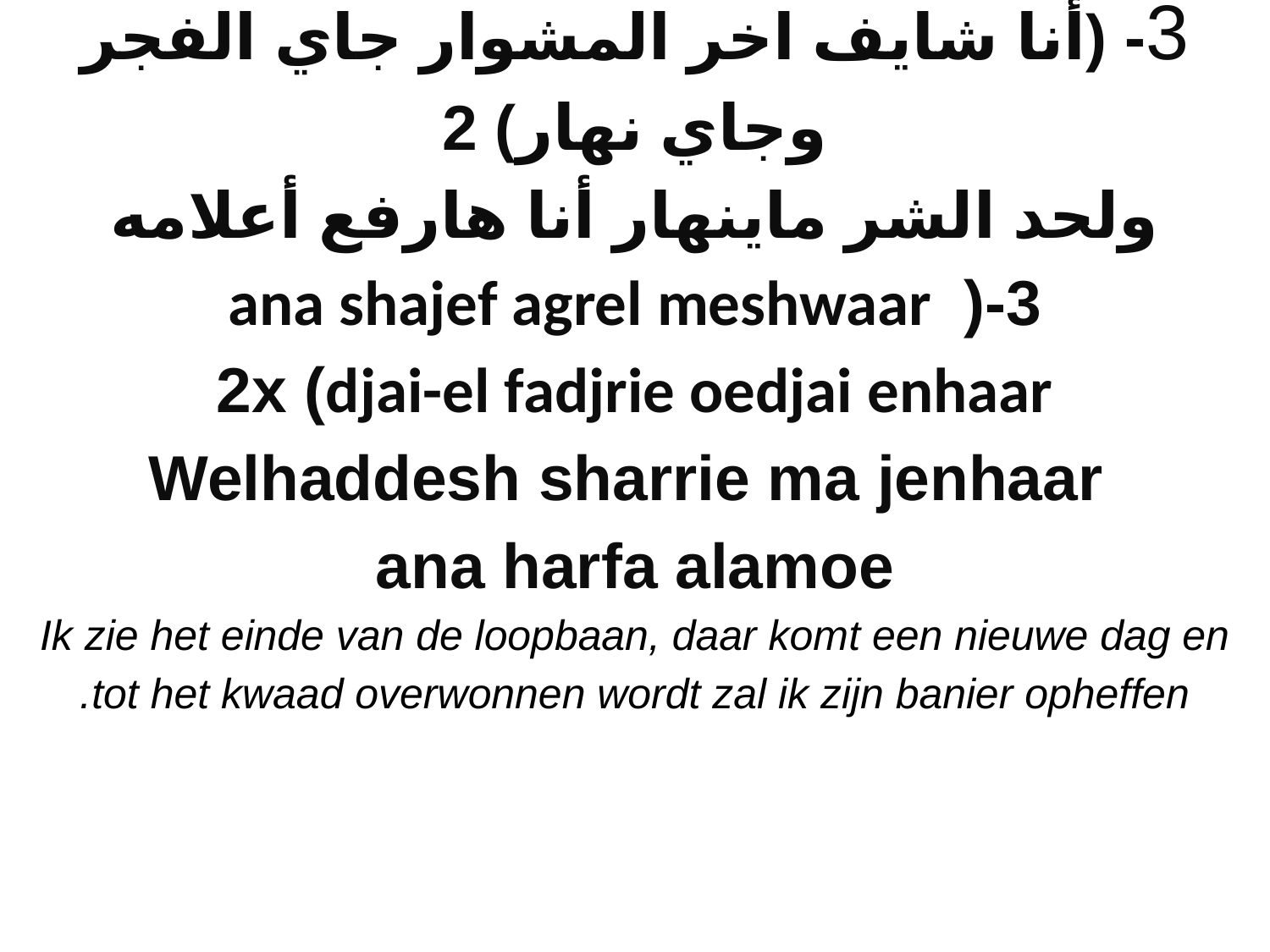

# 3- (أنا شايف اخر المشوار جاي الفجر وجاي نهار) 2 ولحد الشر ماينهار أنا هارفع أعلامه 3-( ana shajef agrel meshwaar djai-el fadjrie oedjai enhaar) 2x Welhaddesh sharrie ma jenhaar ana harfa alamoe Ik zie het einde van de loopbaan, daar komt een nieuwe dag en tot het kwaad overwonnen wordt zal ik zijn banier opheffen.